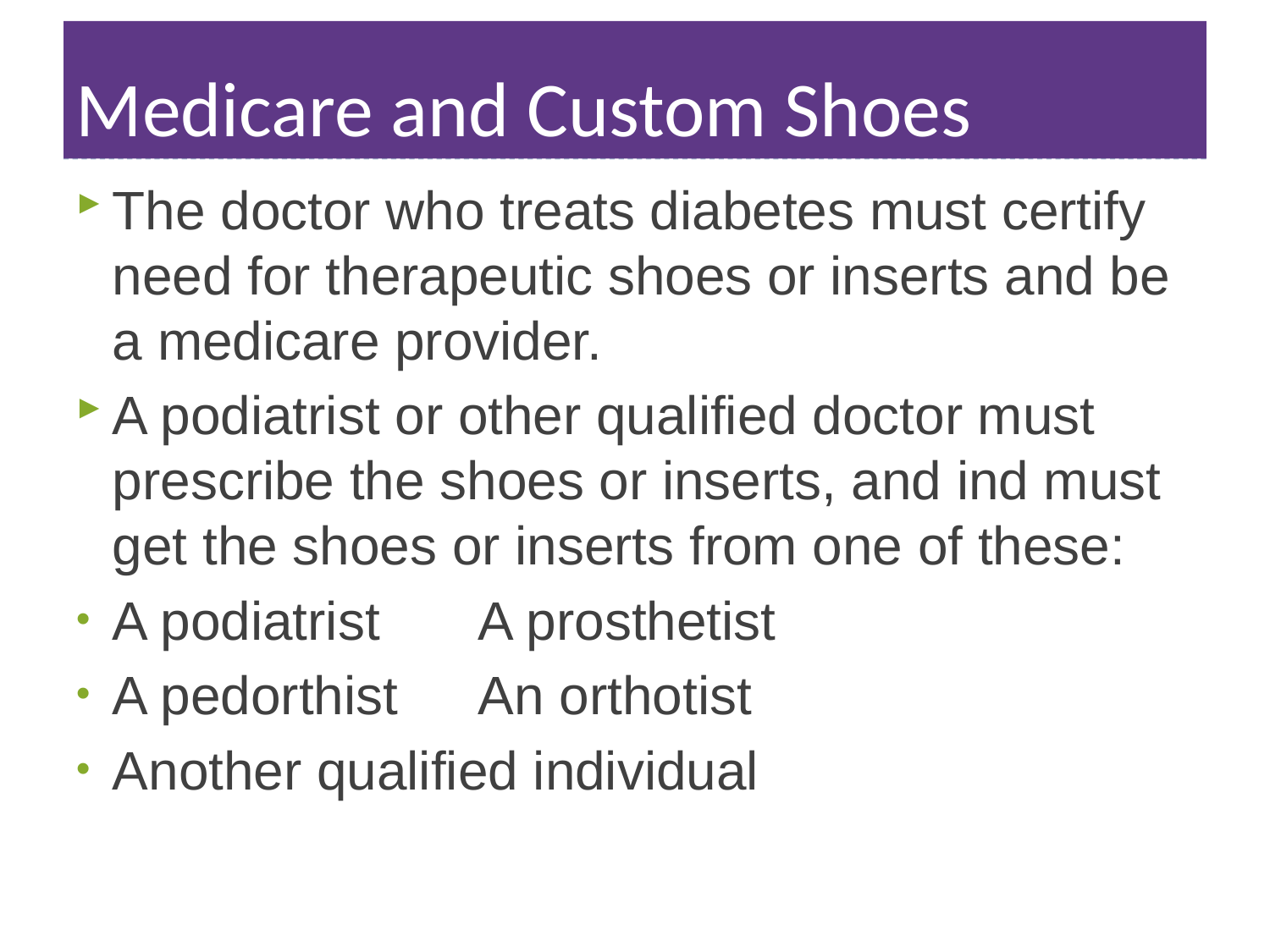

# Medicare and Custom Shoes
The doctor who treats diabetes must certify need for therapeutic shoes or inserts and be a medicare provider.
A podiatrist or other qualified doctor must prescribe the shoes or inserts, and ind must get the shoes or inserts from one of these:
A podiatrist 		A prosthetist
A pedorthist		An orthotist
Another qualified individual